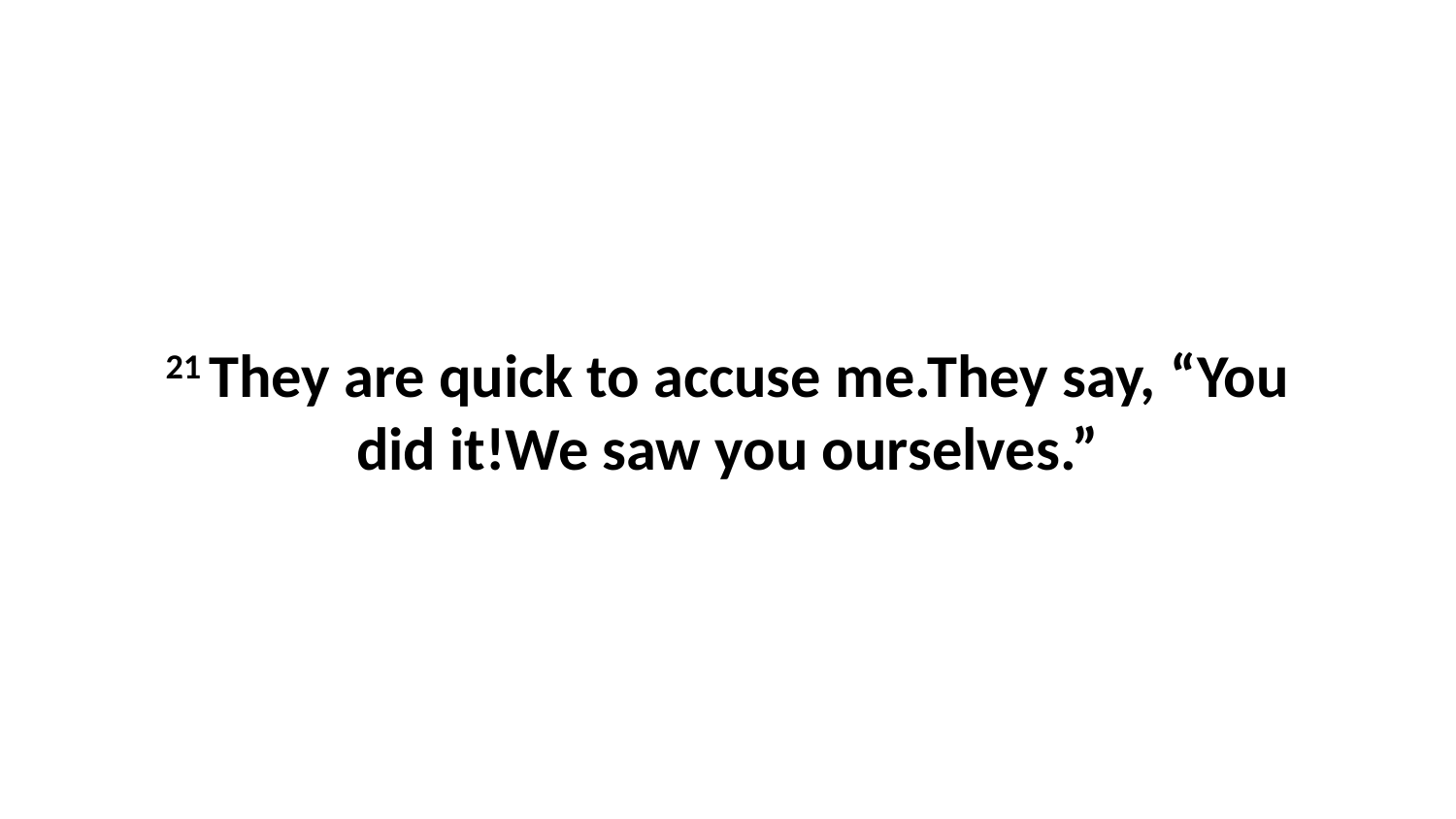

21 They are quick to accuse me.They say, “You did it!We saw you ourselves.”